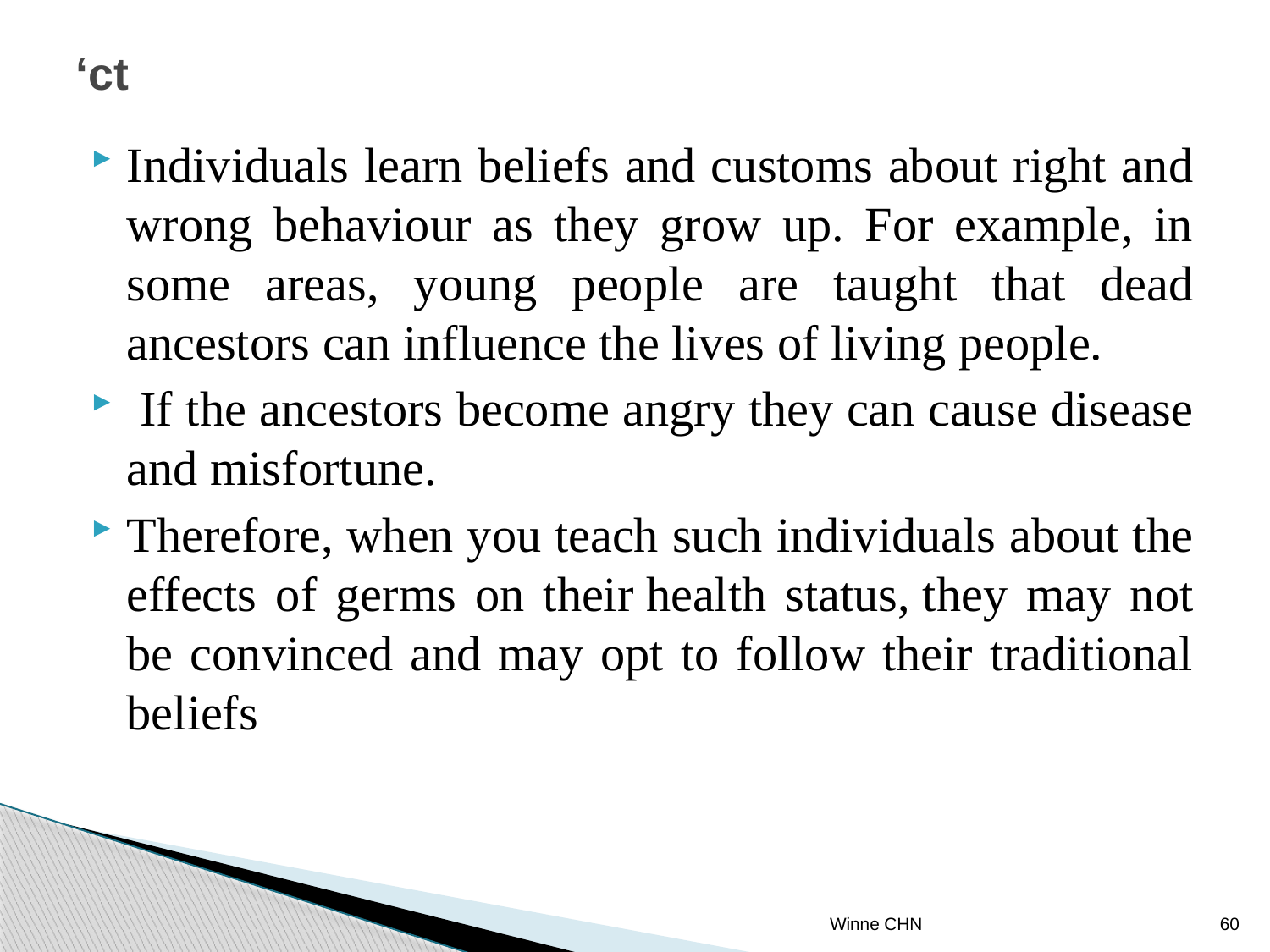

# ‘ct
Individuals learn beliefs and customs about right and wrong behaviour as they grow up. For example, in some areas, young people are taught that dead ancestors can influence the lives of living people.
 If the ancestors become angry they can cause disease and misfortune.
Therefore, when you teach such individuals about the effects of germs on their health status, they may not be convinced and may opt to follow their traditional beliefs

Winne CHN
60